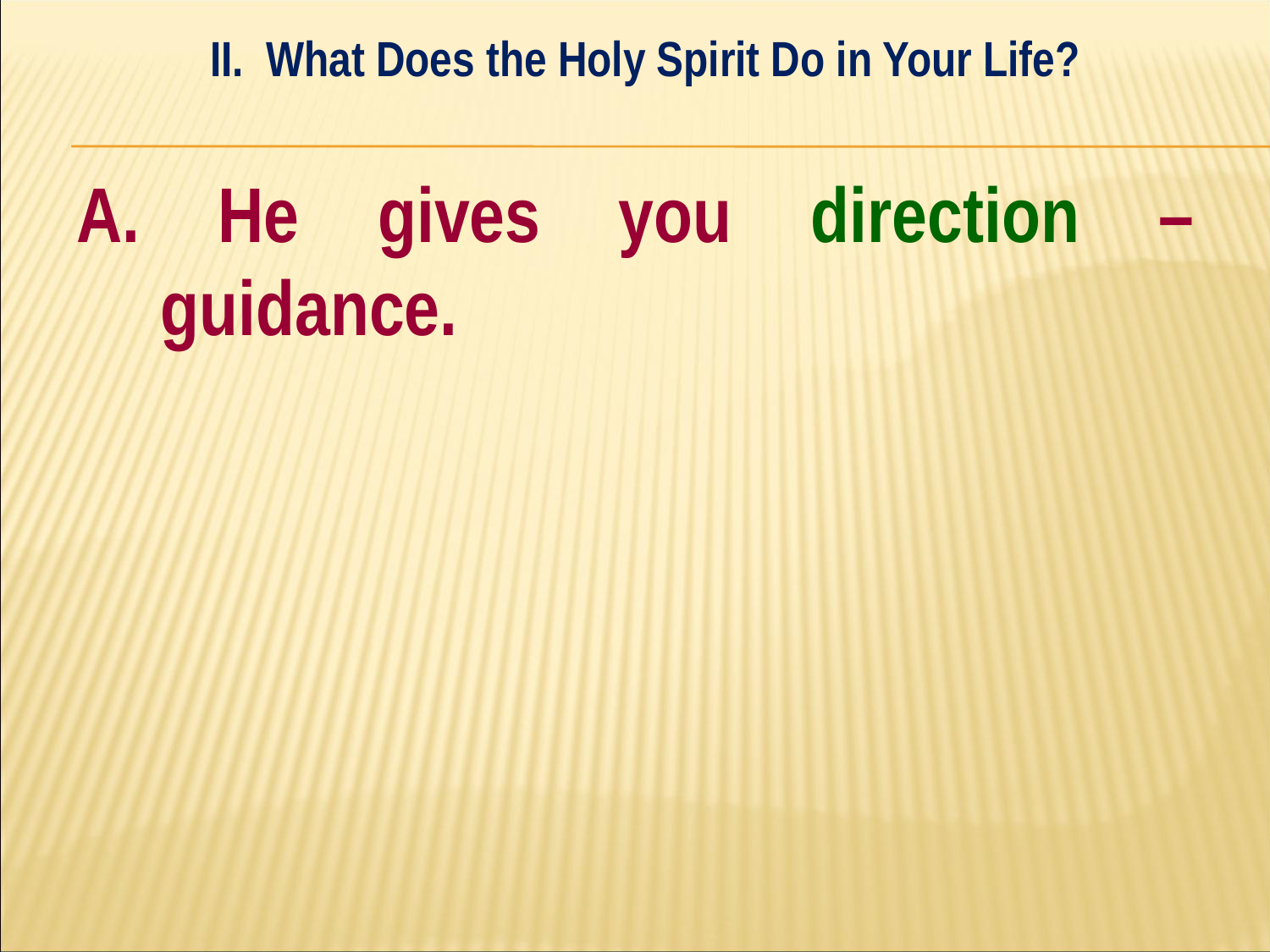

II.  What Does the Holy Spirit Do in Your Life?
#
A. He gives you direction – guidance.